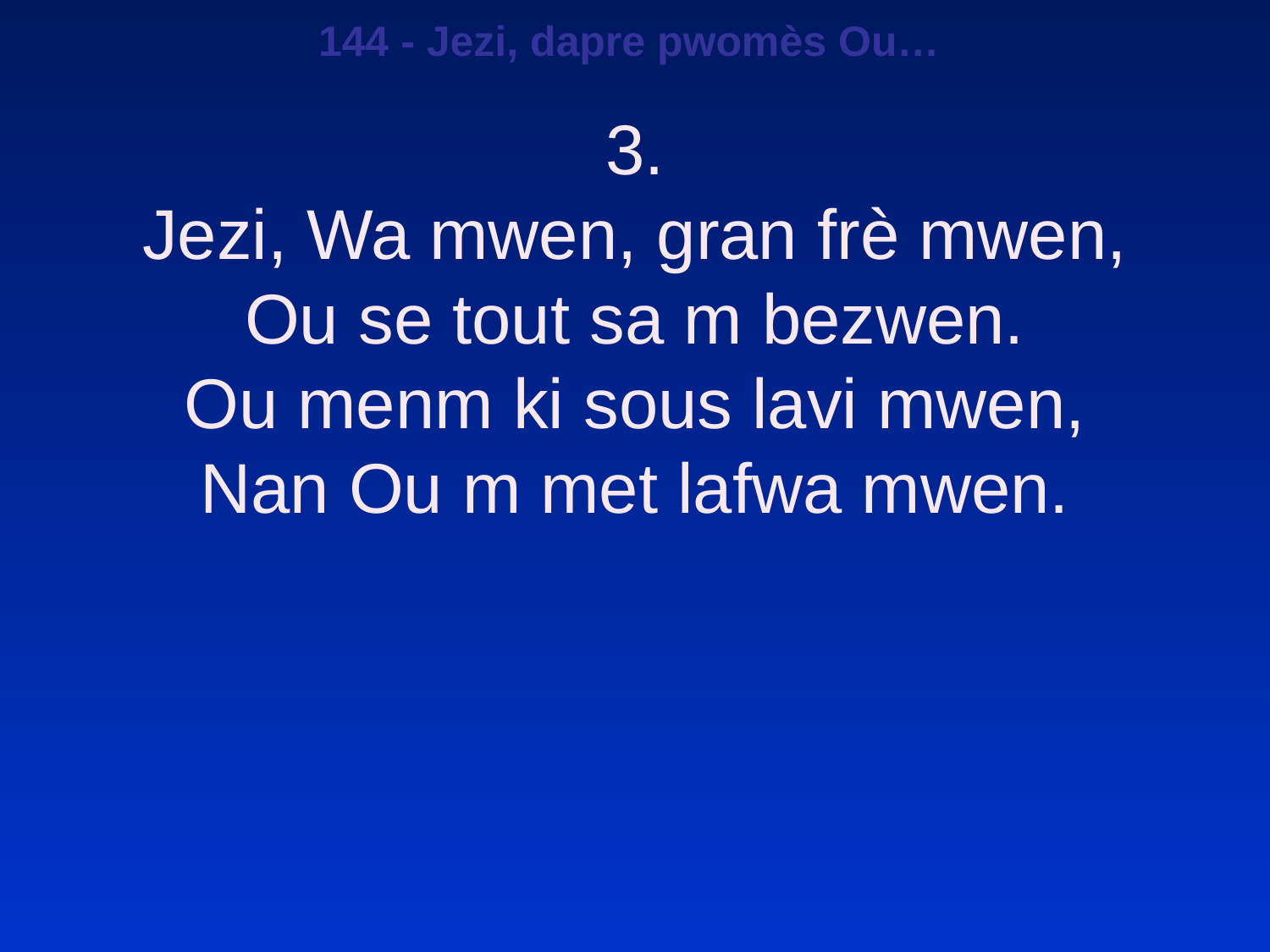

144 - Jezi, dapre pwomès Ou…
3.
Jezi, Wa mwen, gran frè mwen,
Ou se tout sa m bezwen.
Ou menm ki sous lavi mwen,
Nan Ou m met lafwa mwen.